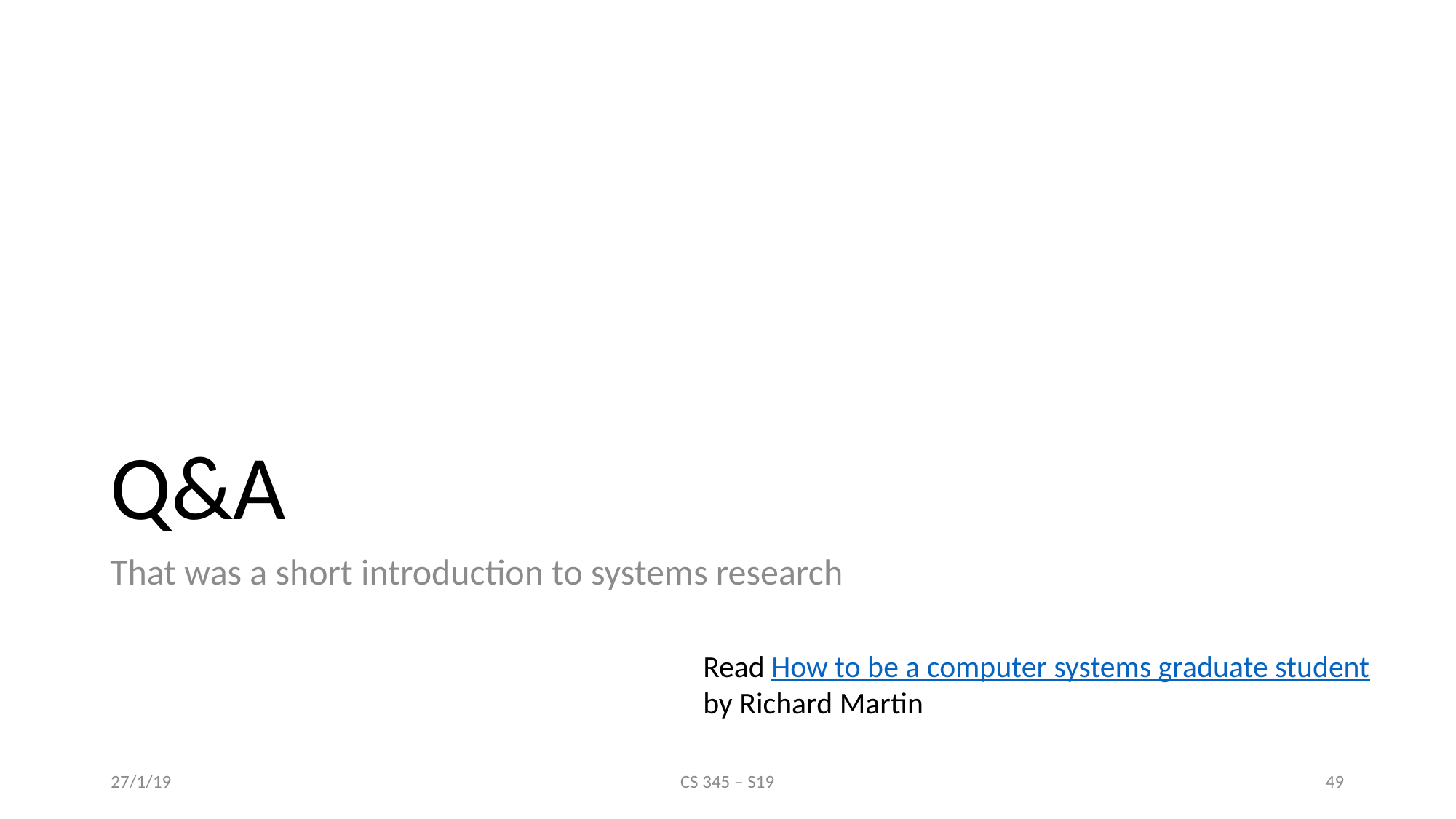

# Q&A
That was a short introduction to systems research
Read How to be a computer systems graduate student
by Richard Martin
27/1/19
CS 345 – S19
49